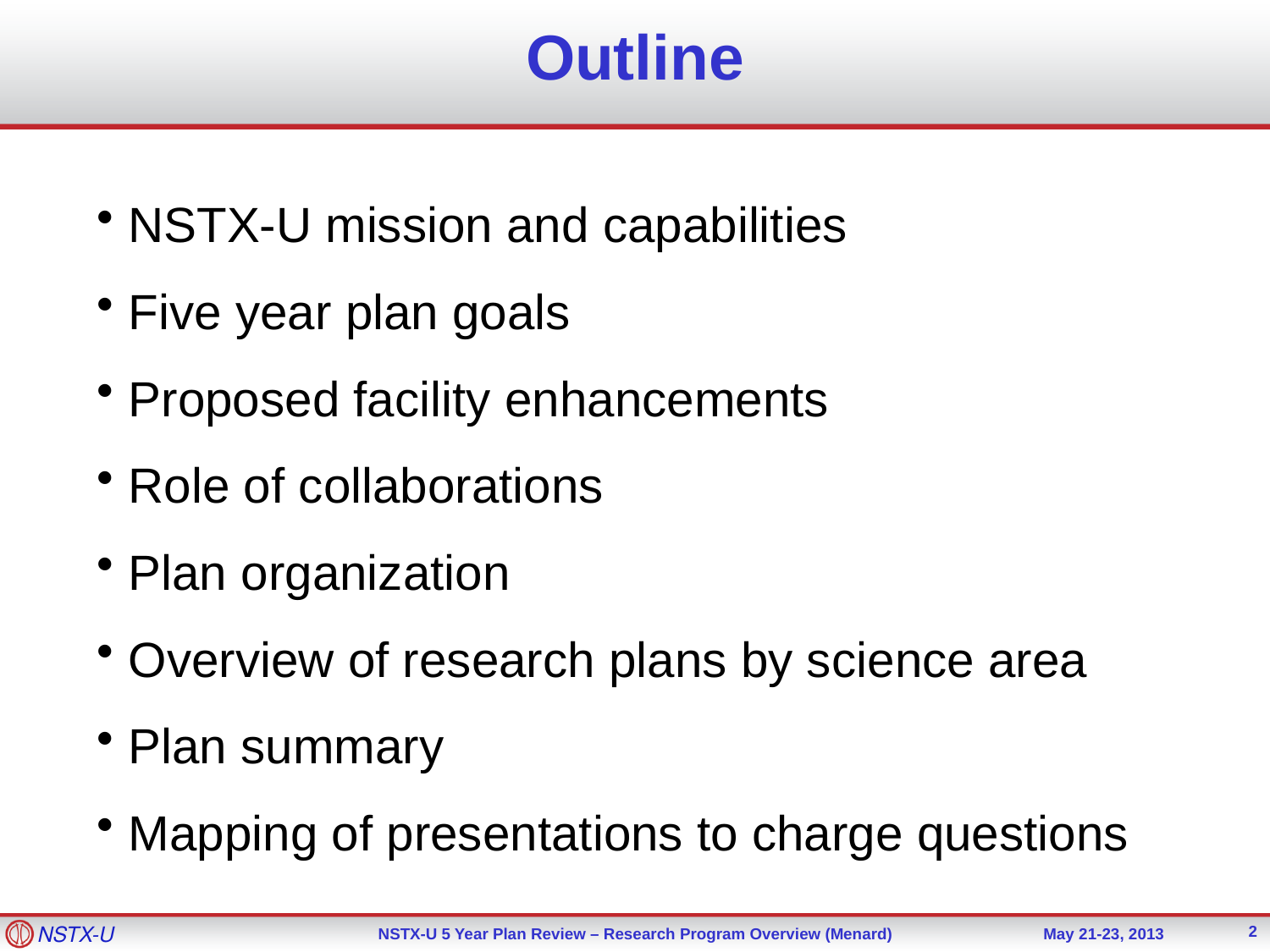

# Outline
NSTX-U mission and capabilities
Five year plan goals
Proposed facility enhancements
Role of collaborations
Plan organization
Overview of research plans by science area
Plan summary
Mapping of presentations to charge questions
2